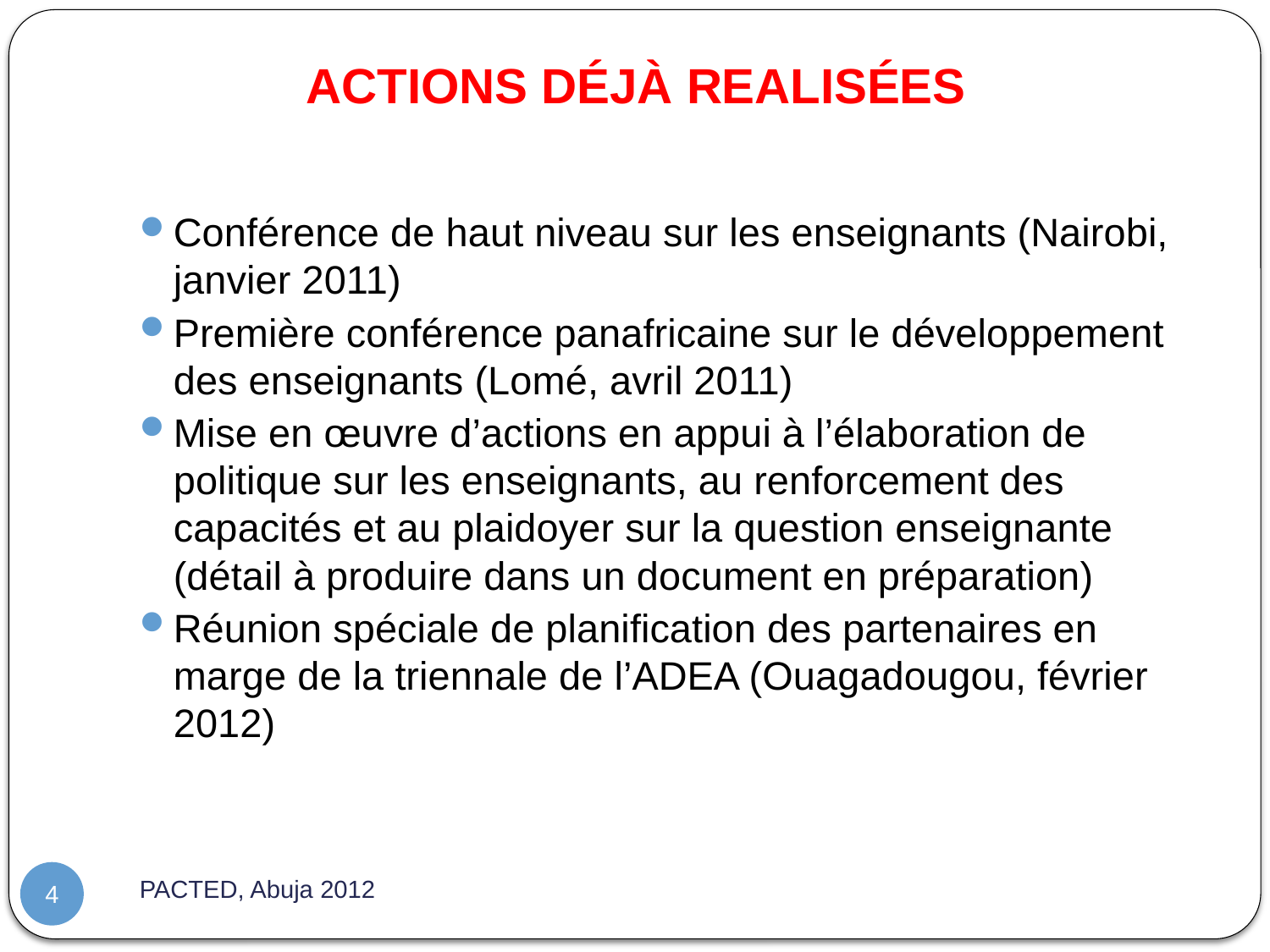

# ACTIONS DÉJÀ REALISÉES
Conférence de haut niveau sur les enseignants (Nairobi, janvier 2011)
Première conférence panafricaine sur le développement des enseignants (Lomé, avril 2011)
Mise en œuvre d’actions en appui à l’élaboration de politique sur les enseignants, au renforcement des capacités et au plaidoyer sur la question enseignante (détail à produire dans un document en préparation)
Réunion spéciale de planification des partenaires en marge de la triennale de l’ADEA (Ouagadougou, février 2012)

PACTED, Abuja 2012
4